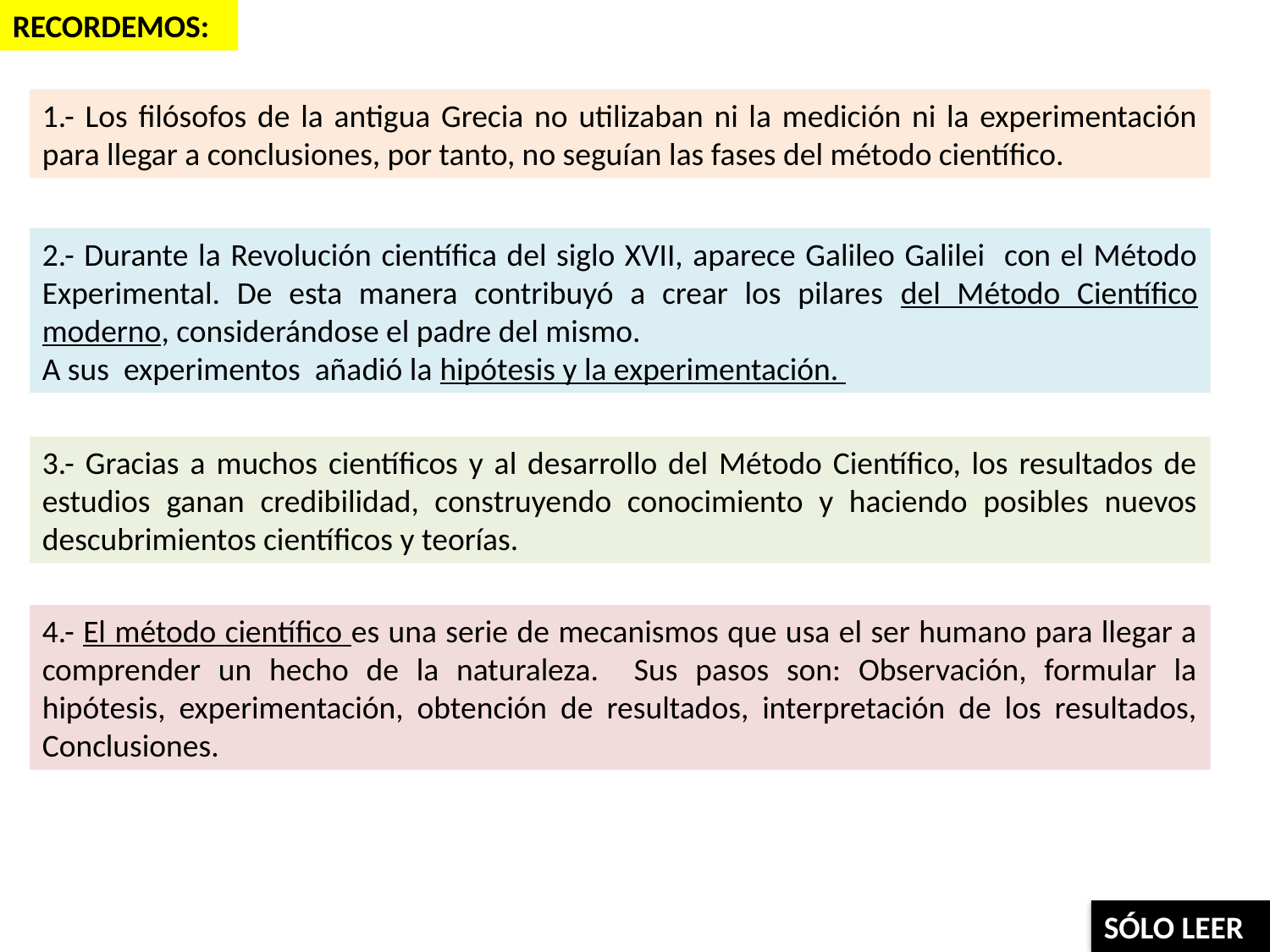

RECORDEMOS:
1.- Los filósofos de la antigua Grecia no utilizaban ni la medición ni la experimentación para llegar a conclusiones, por tanto, no seguían las fases del método científico.
2.- Durante la Revolución científica del siglo XVII, aparece Galileo Galilei  con el Método Experimental. De esta manera contribuyó a crear los pilares del Método Científico moderno, considerándose el padre del mismo.
A sus  experimentos  añadió la hipótesis y la experimentación.
3.- Gracias a muchos científicos y al desarrollo del Método Científico, los resultados de estudios ganan credibilidad, construyendo conocimiento y haciendo posibles nuevos descubrimientos científicos y teorías.
4.- El método científico es una serie de mecanismos que usa el ser humano para llegar a comprender un hecho de la naturaleza.  Sus pasos son: Observación, formular la hipótesis, experimentación, obtención de resultados, interpretación de los resultados, Conclusiones.
SÓLO LEER